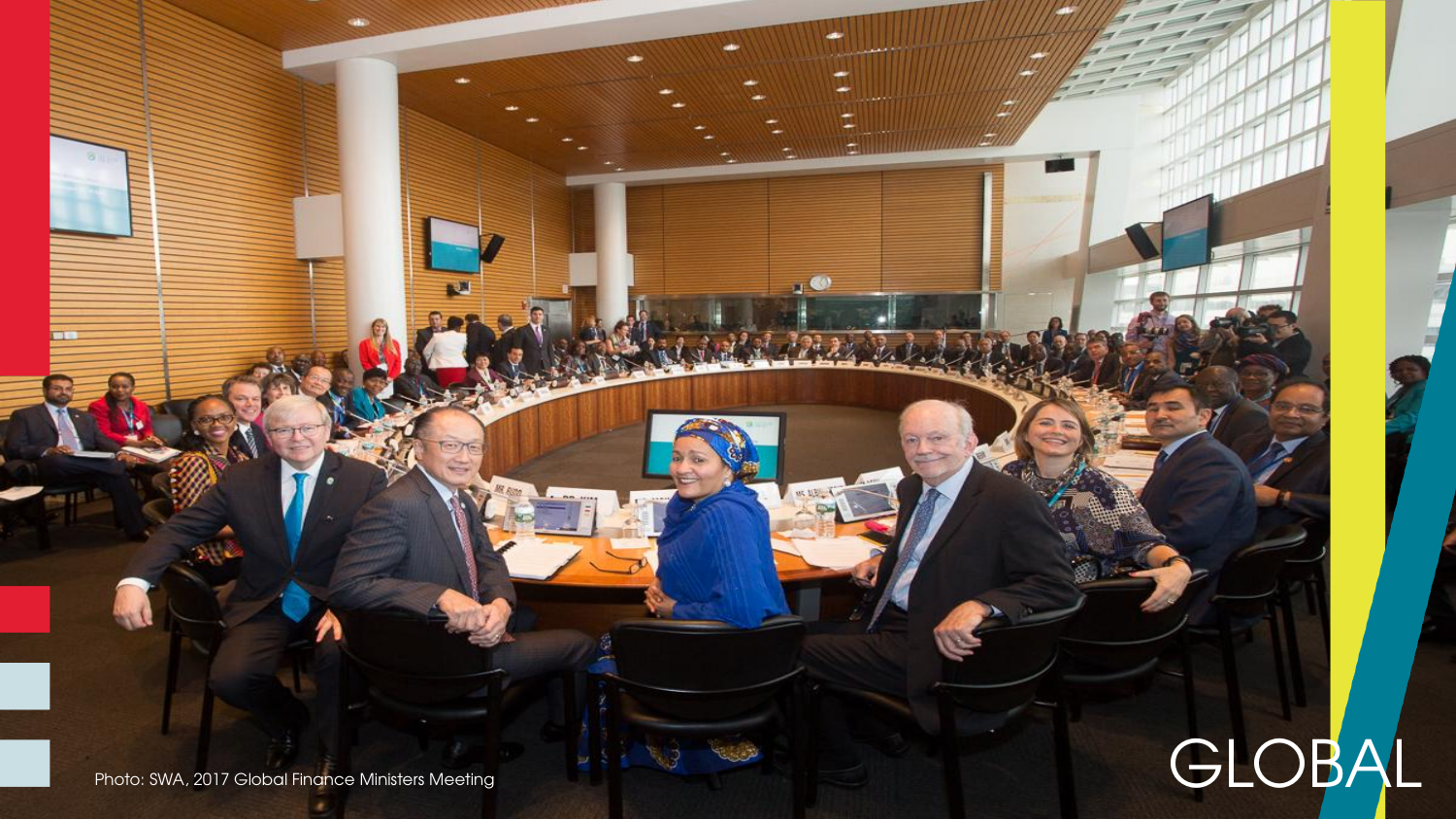

GLOBAL
Photo: SWA, 2017 Global Finance Ministers Meeting